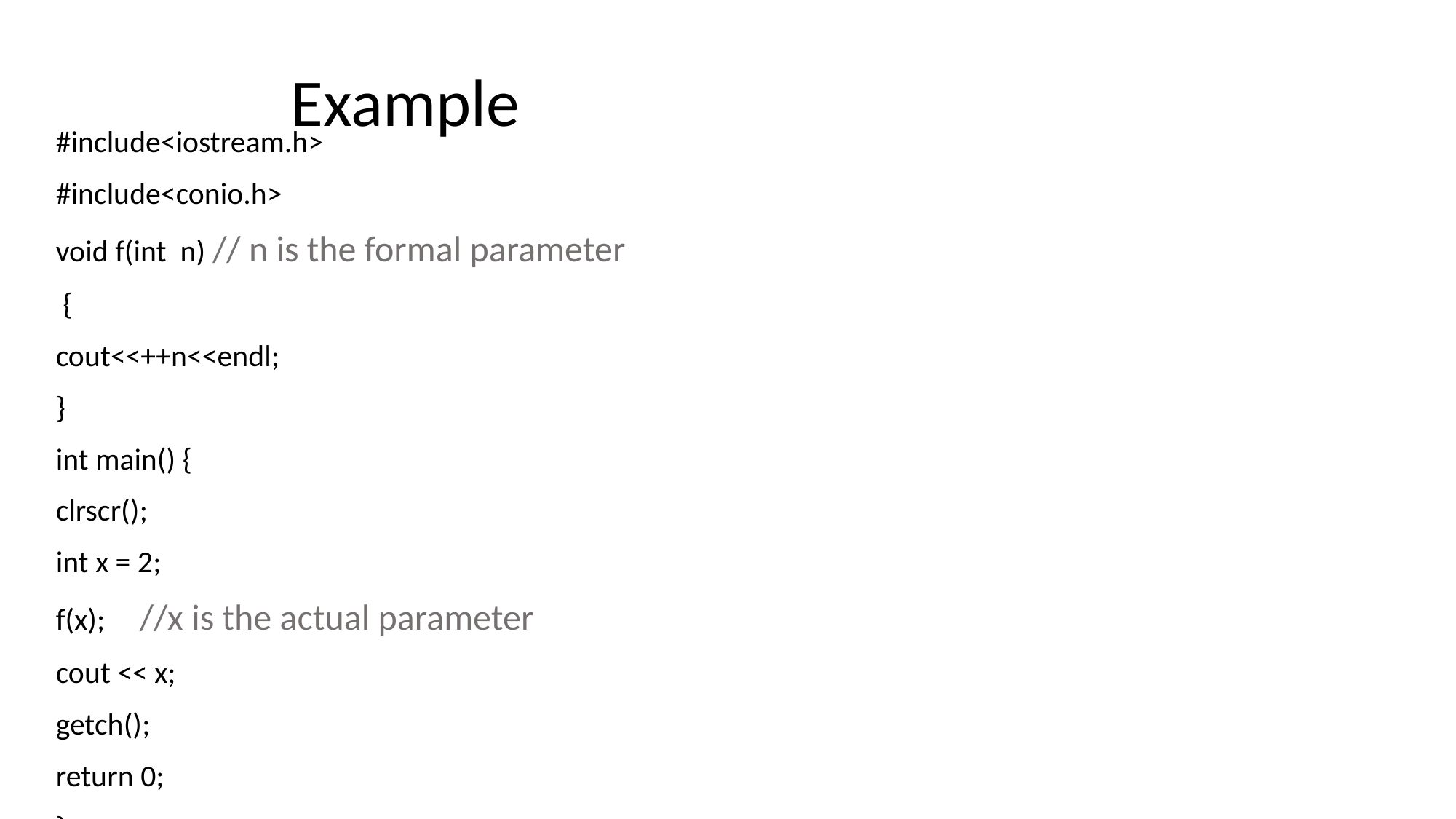

# Example
#include<iostream.h>
#include<conio.h>
void f(int  n) // n is the formal parameter
 {
cout<<++n<<endl;
}
int main() {
clrscr();
int x = 2;
f(x);     //x is the actual parameter
cout << x;
getch();
return 0;
}